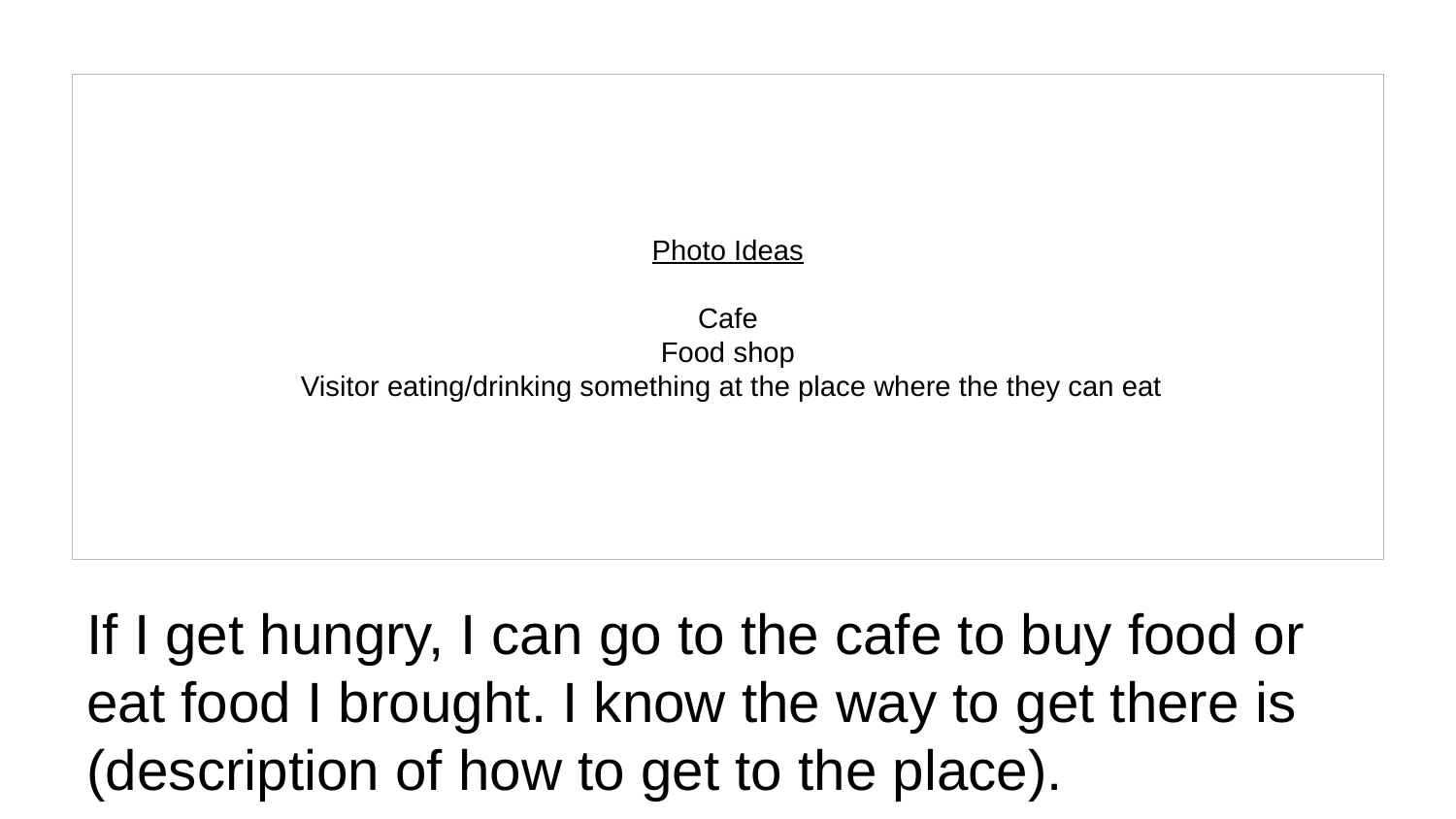

Photo Ideas

Cafe
Food shop
 Visitor eating/drinking something at the place where the they can eat
# If I get hungry, I can go to the cafe to buy food or eat food I brought. I know the way to get there is (description of how to get to the place).